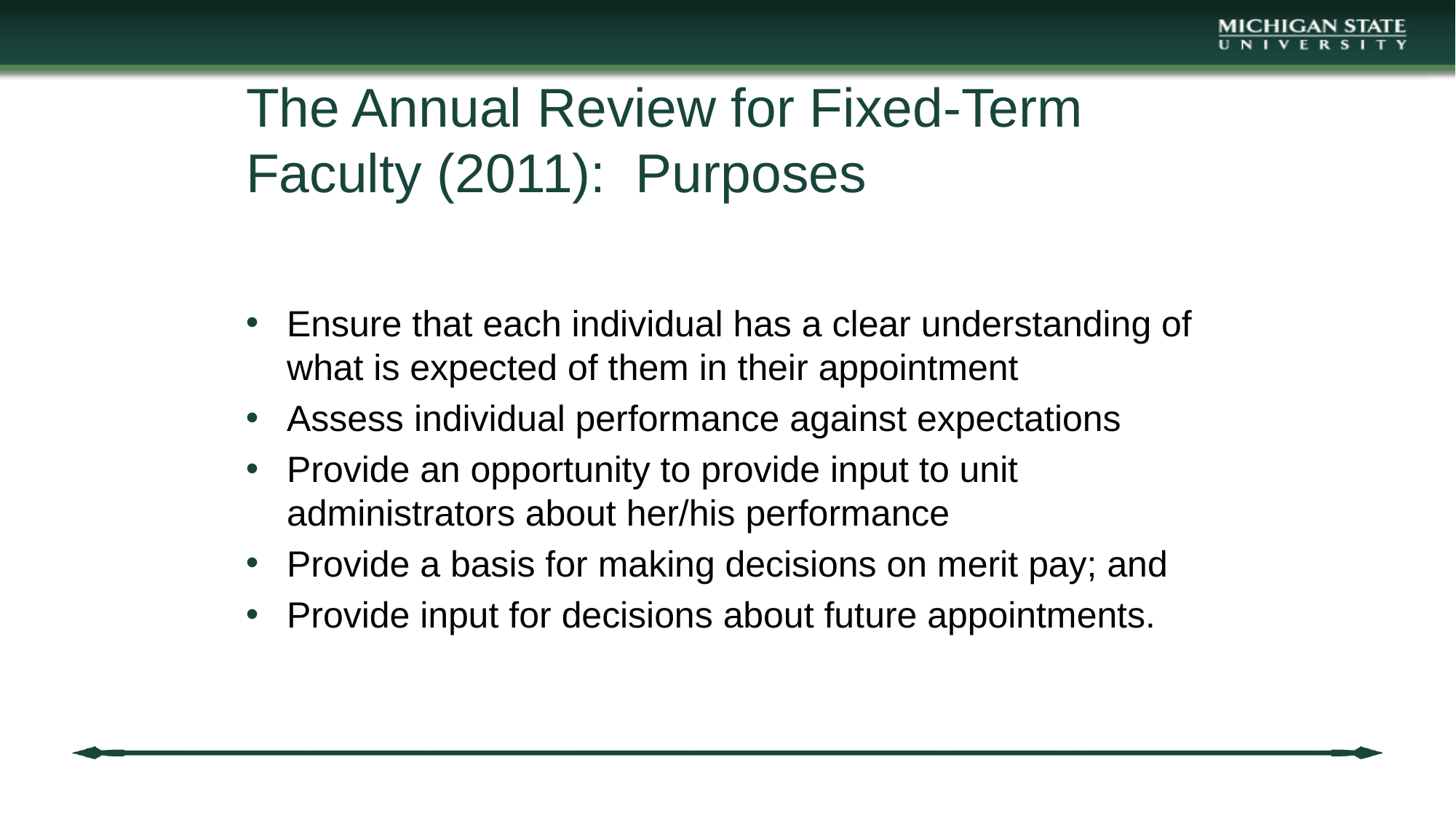

# The Annual Review for Fixed-Term Faculty (2011):  Purposes
Ensure that each individual has a clear understanding of what is expected of them in their appointment
Assess individual performance against expectations
Provide an opportunity to provide input to unit administrators about her/his performance
Provide a basis for making decisions on merit pay; and
Provide input for decisions about future appointments.